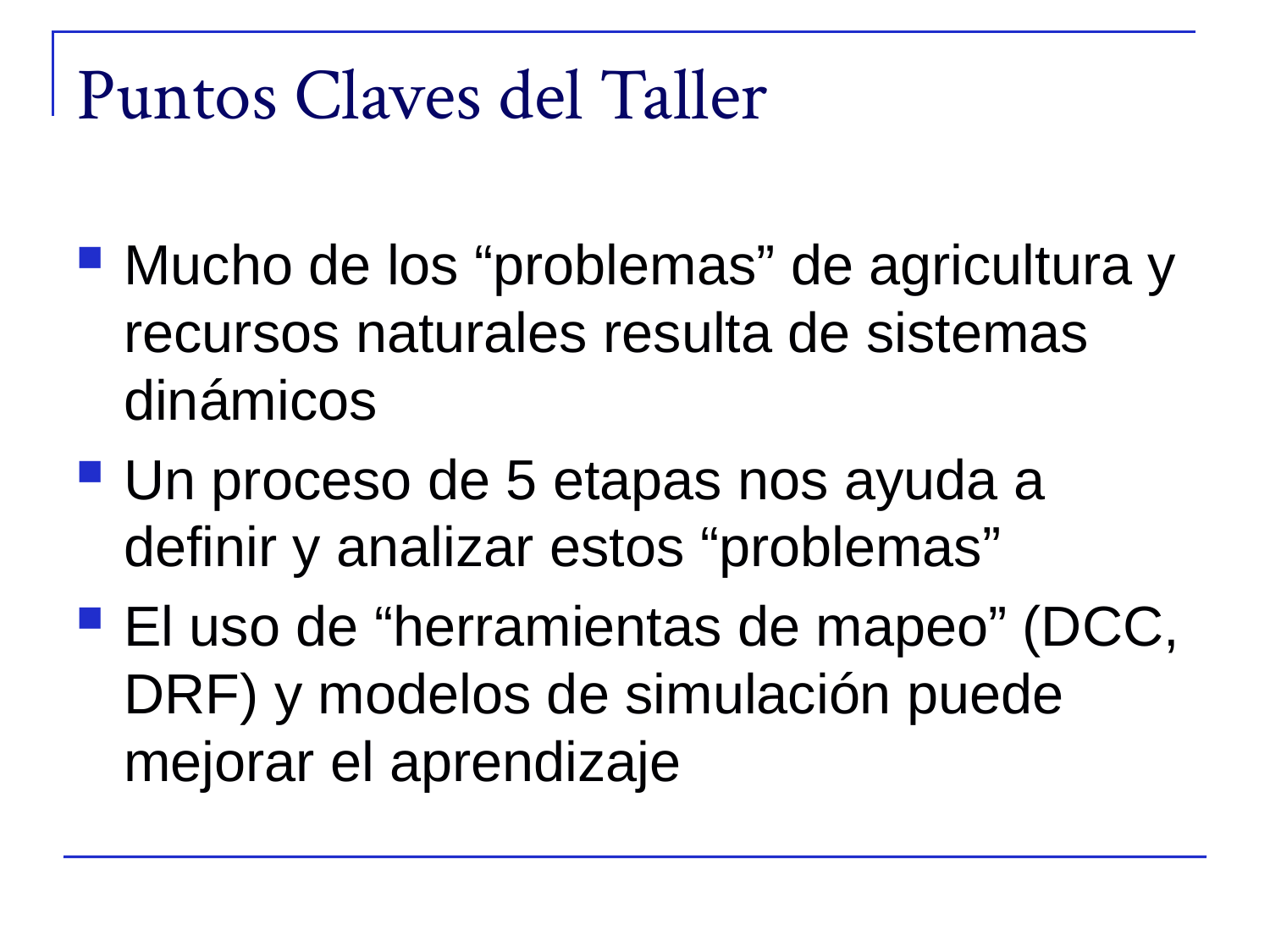

# Puntos Claves del Taller
Mucho de los “problemas” de agricultura y recursos naturales resulta de sistemas dinámicos
Un proceso de 5 etapas nos ayuda a definir y analizar estos “problemas”
El uso de “herramientas de mapeo” (DCC, DRF) y modelos de simulación puede mejorar el aprendizaje